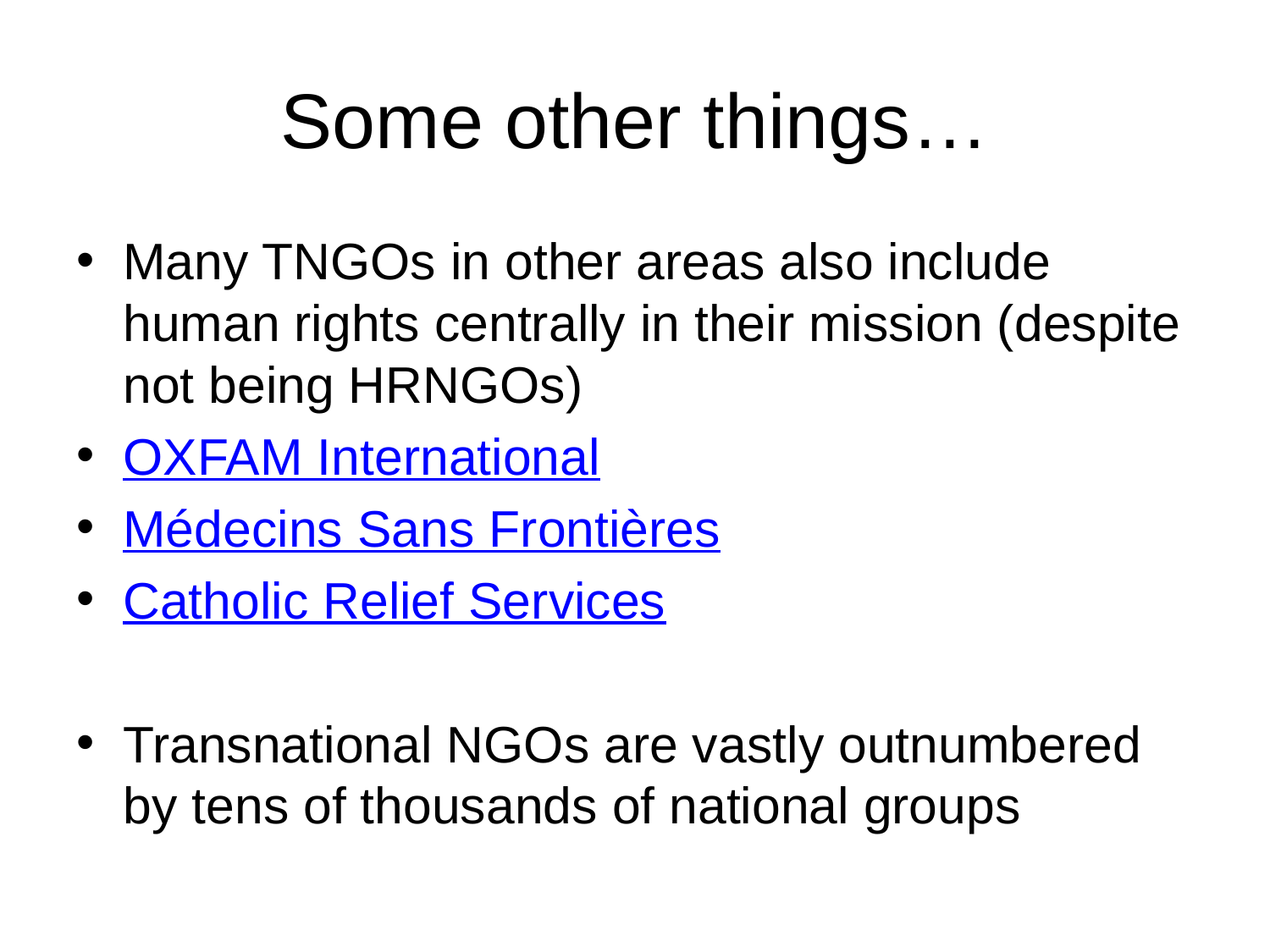

# Some other things…
Many TNGOs in other areas also include human rights centrally in their mission (despite not being HRNGOs)
OXFAM International
Médecins Sans Frontières
Catholic Relief Services

Transnational NGOs are vastly outnumbered by tens of thousands of national groups